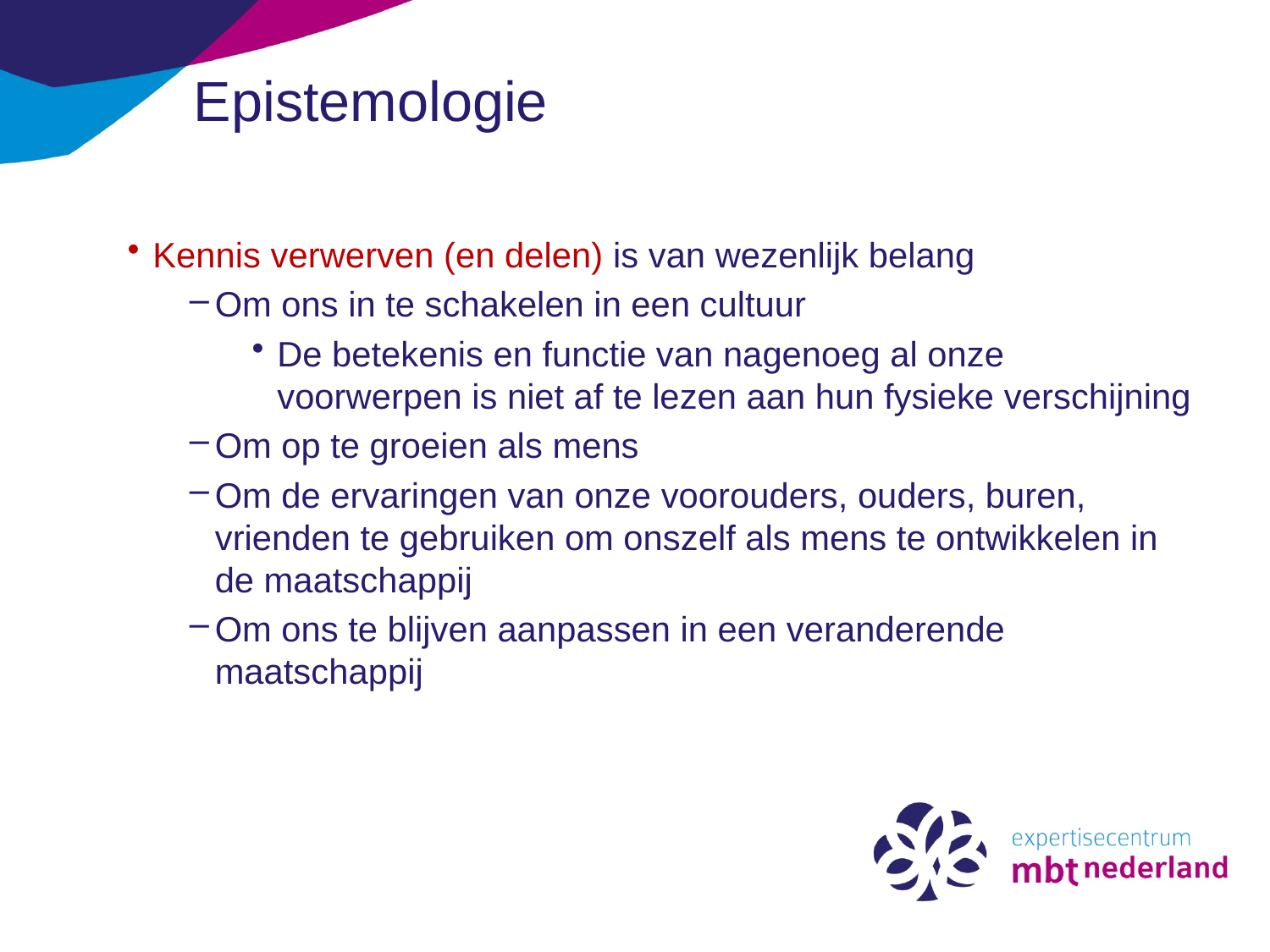

# Epistemologie
Kennis verwerven (en delen) is van wezenlijk belang
Om ons in te schakelen in een cultuur
De betekenis en functie van nagenoeg al onze voorwerpen is niet af te lezen aan hun fysieke verschijning
Om op te groeien als mens
Om de ervaringen van onze voorouders, ouders, buren, vrienden te gebruiken om onszelf als mens te ontwikkelen in de maatschappij
Om ons te blijven aanpassen in een veranderende maatschappij